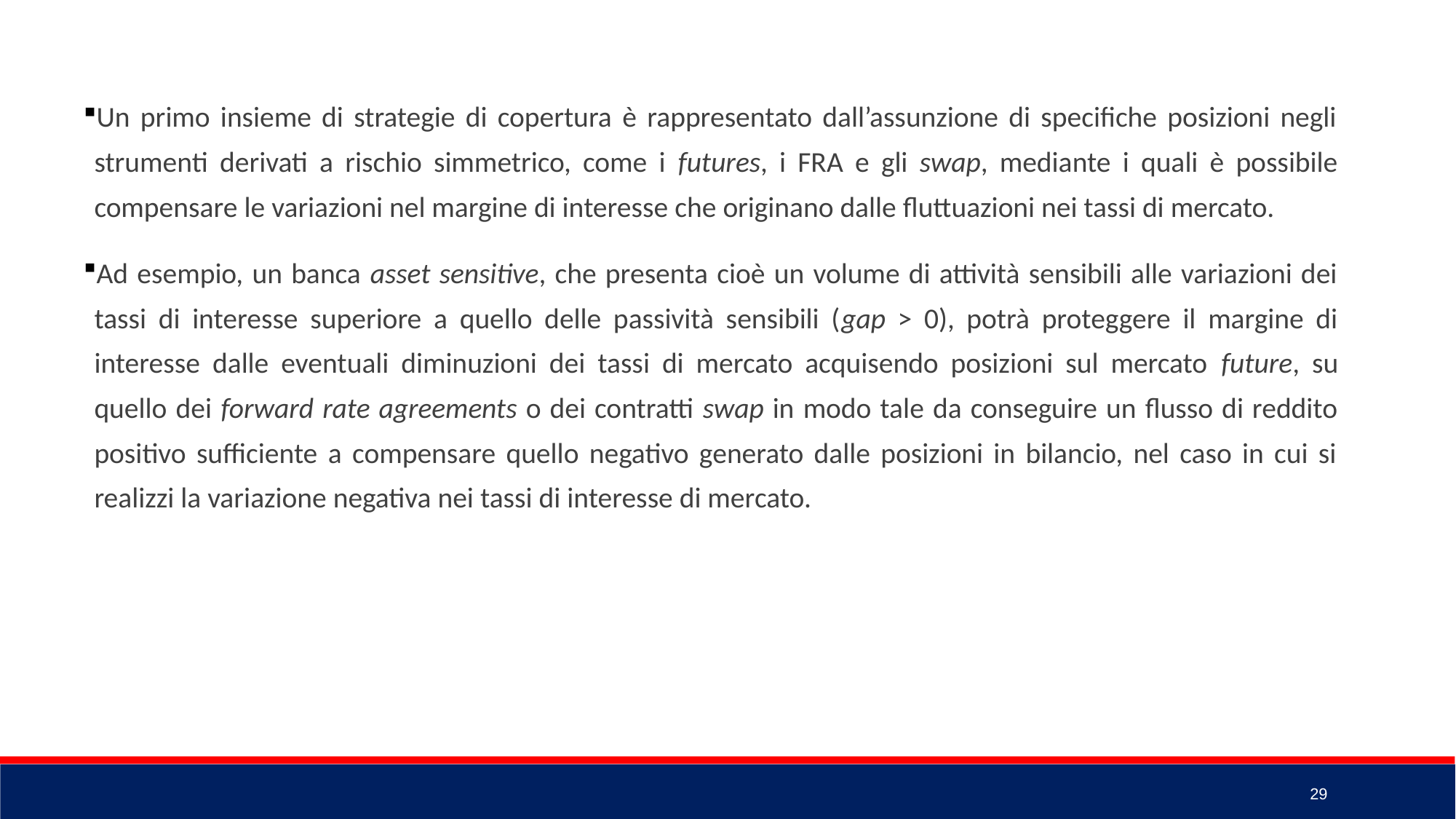

Un primo insieme di strategie di copertura è rappresentato dall’assunzione di specifiche posizioni negli strumenti derivati a rischio simmetrico, come i futures, i FRA e gli swap, mediante i quali è possibile compensare le variazioni nel margine di interesse che originano dalle fluttuazioni nei tassi di mercato.
Ad esempio, un banca asset sensitive, che presenta cioè un volume di attività sensibili alle variazioni dei tassi di interesse superiore a quello delle passività sensibili (gap > 0), potrà proteggere il margine di interesse dalle eventuali diminuzioni dei tassi di mercato acquisendo posizioni sul mercato future, su quello dei forward rate agreements o dei contratti swap in modo tale da conseguire un flusso di reddito positivo sufficiente a compensare quello negativo generato dalle posizioni in bilancio, nel caso in cui si realizzi la variazione negativa nei tassi di interesse di mercato.
29